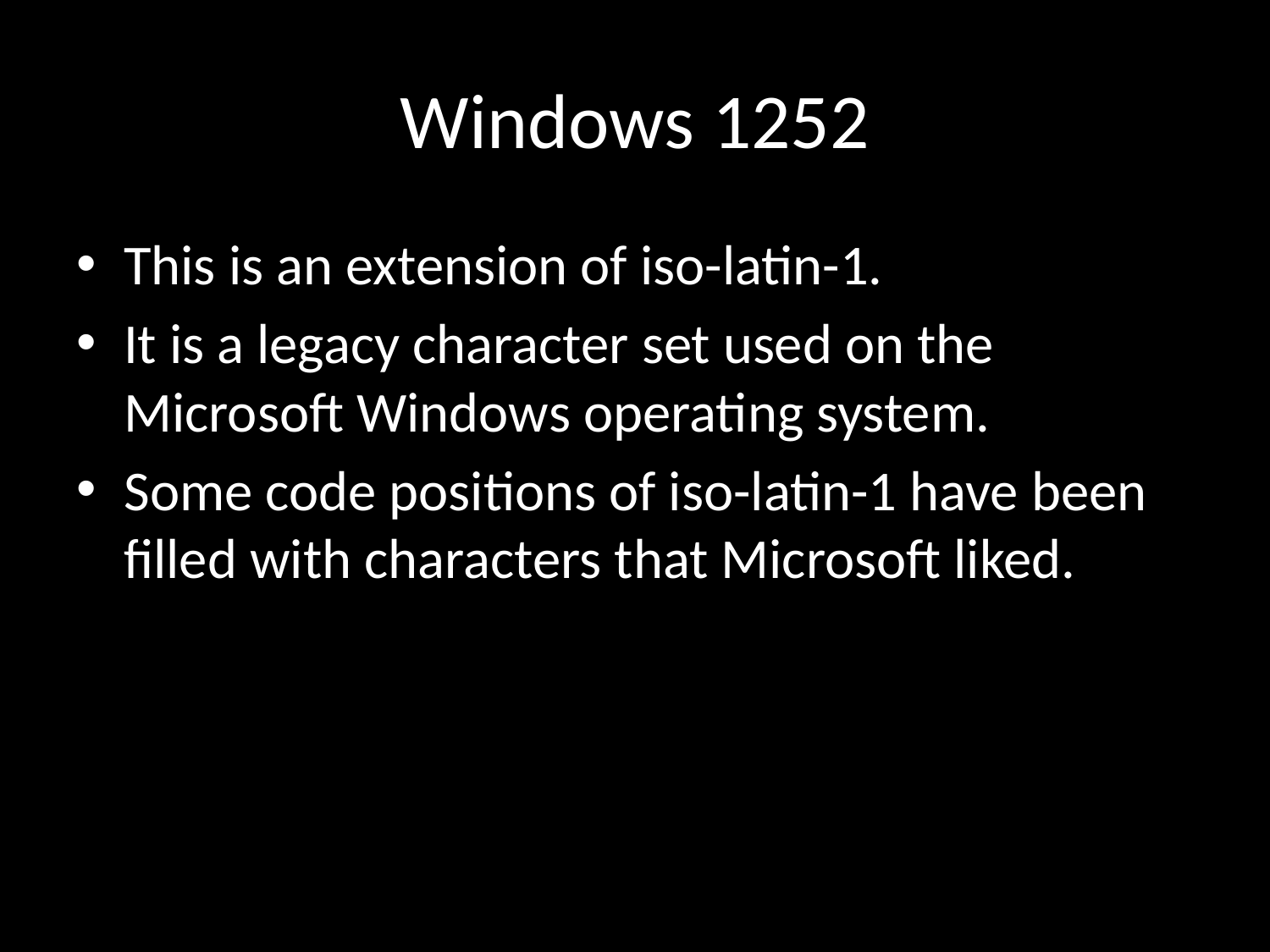

# Windows 1252
This is an extension of iso-latin-1.
It is a legacy character set used on the Microsoft Windows operating system.
Some code positions of iso-latin-1 have been filled with characters that Microsoft liked.